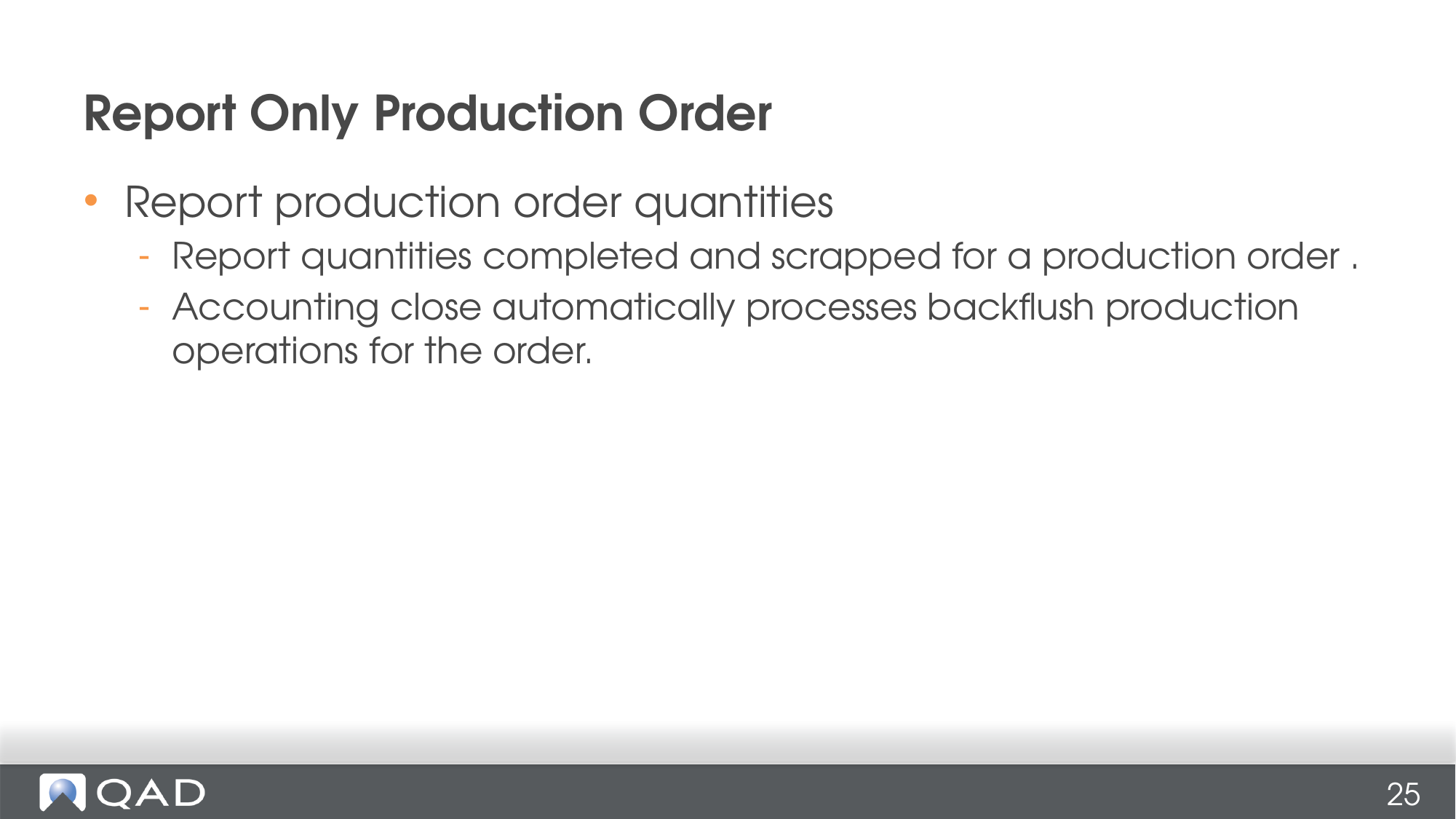

# Report Only Production Order
Report production order quantities
Report quantities completed and scrapped for a production order .
Accounting close automatically processes backflush production operations for the order.
25